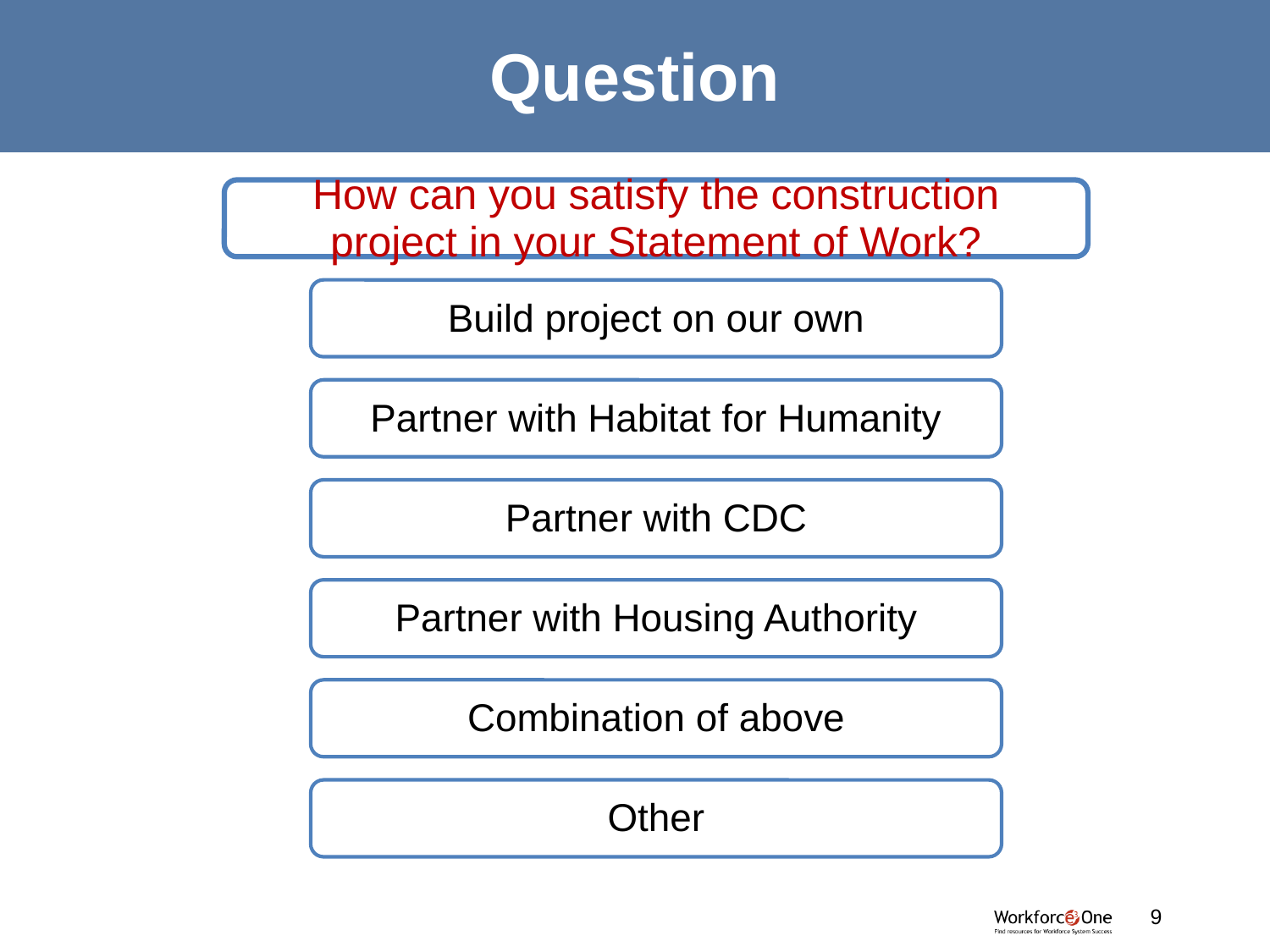

# Question
How can you satisfy the construction project in your Statement of Work?
Build project on our own
Partner with Habitat for Humanity
Partner with CDC
Partner with Housing Authority
Combination of above
Other
#
9